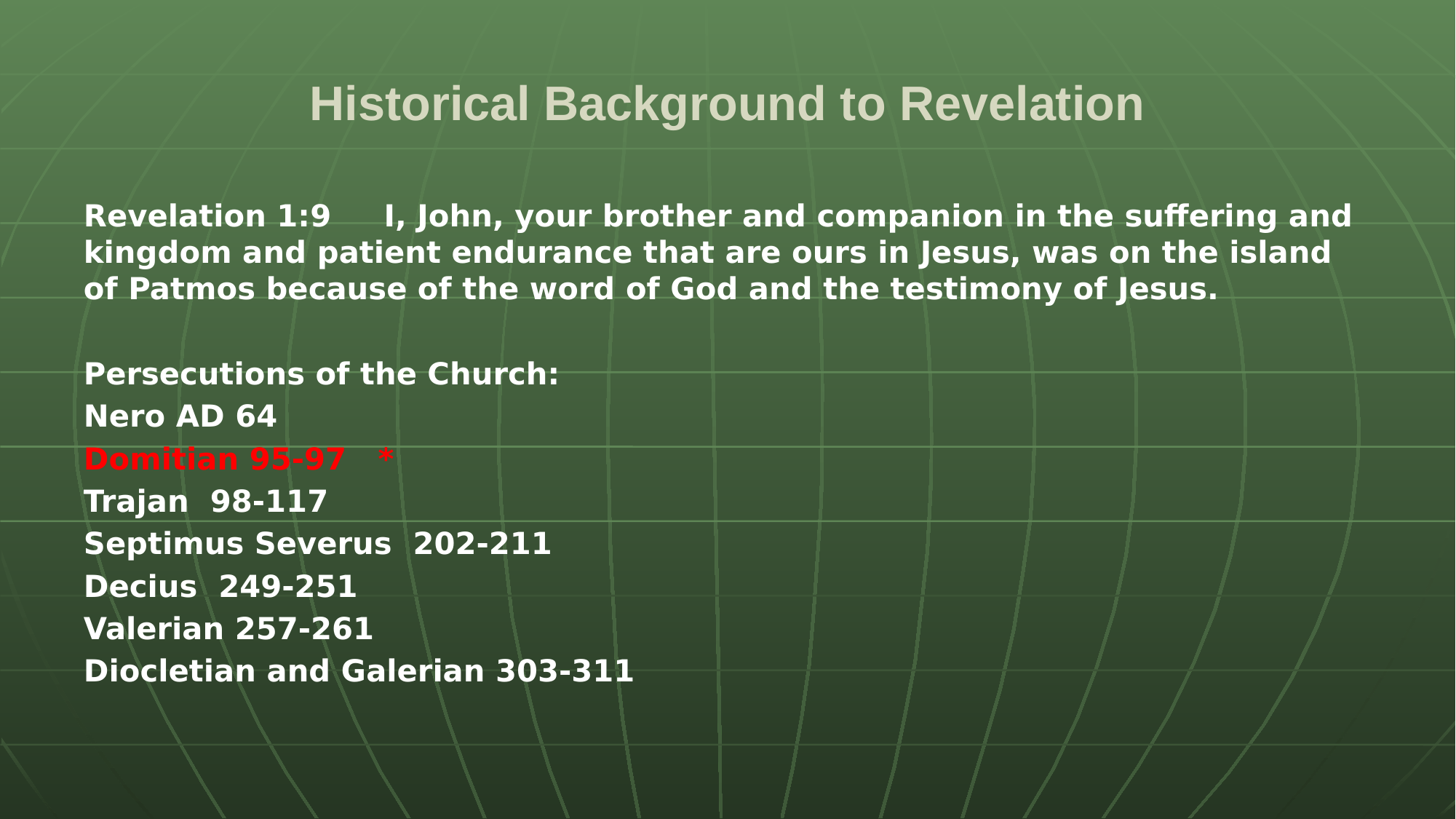

# Historical Background to Revelation
Revelation 1:9     I, John, your brother and companion in the suffering and kingdom and patient endurance that are ours in Jesus, was on the island of Patmos because of the word of God and the testimony of Jesus.

Persecutions of the Church:
Nero AD 64
Domitian 95-97   *
Trajan  98-117
Septimus Severus  202-211
Decius  249-251
Valerian 257-261
Diocletian and Galerian 303-311